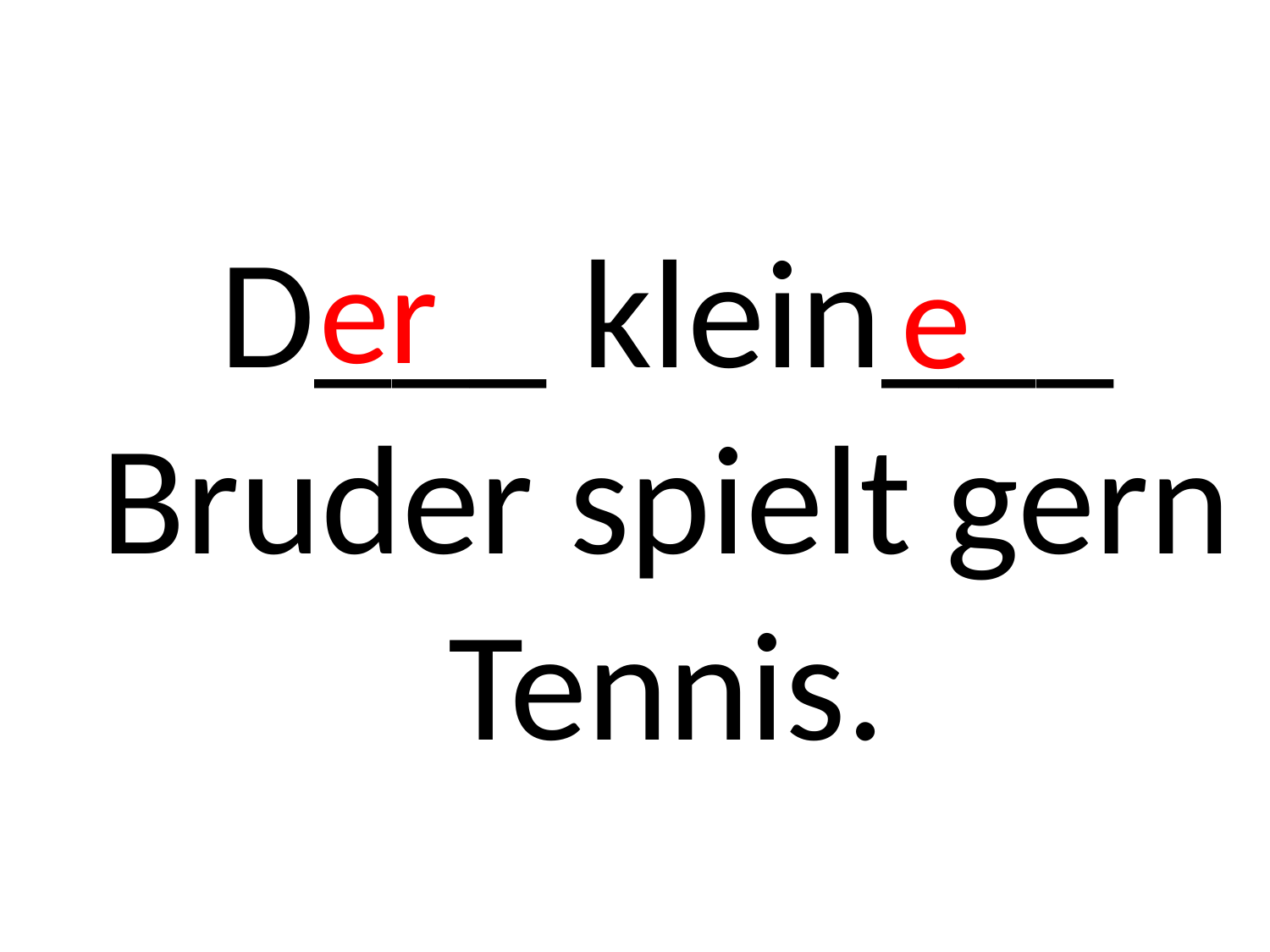

er
e
# D___ klein___ Bruder spielt gern Tennis.